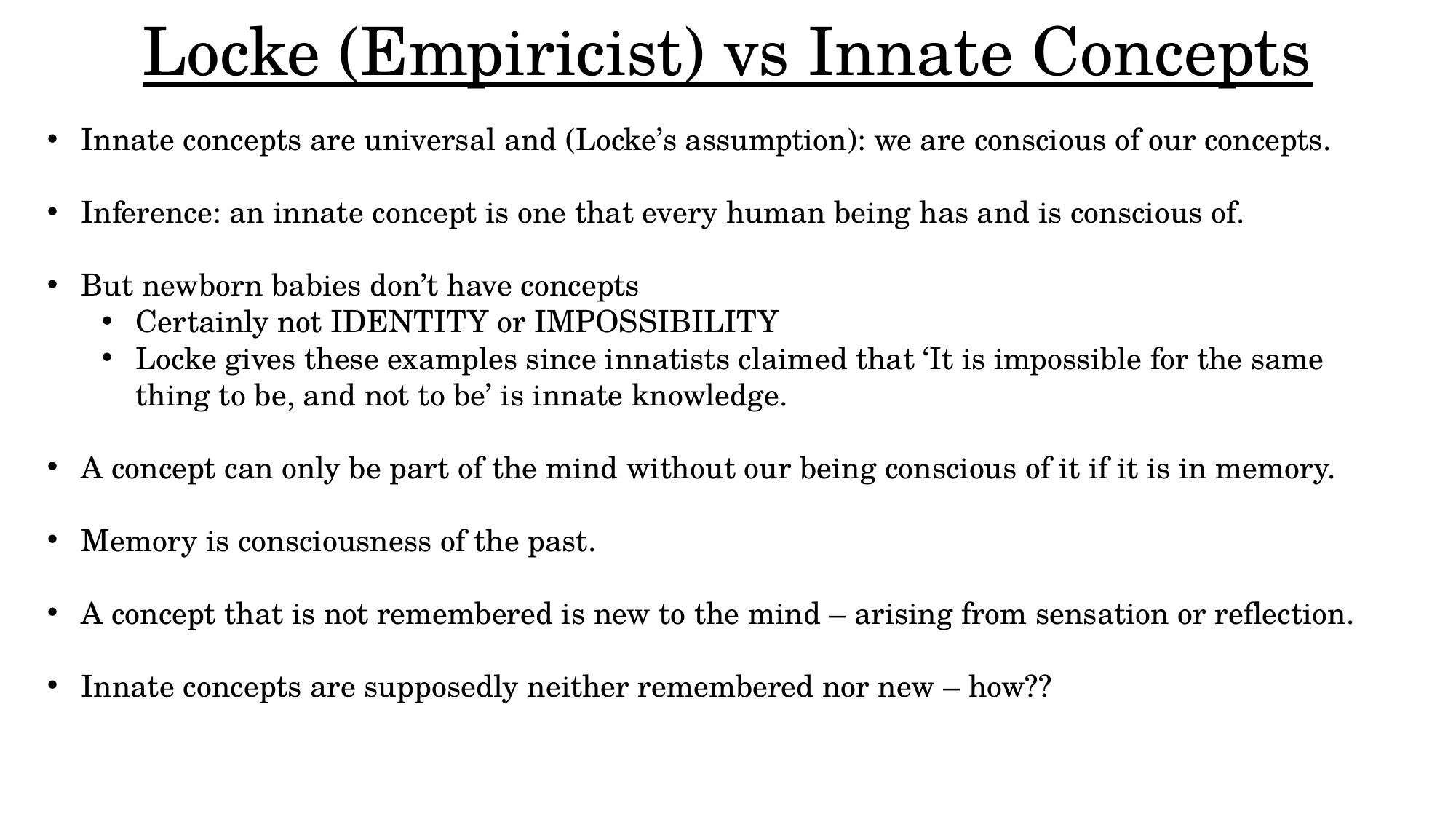

# Locke (Empiricist) vs Innate Concepts

Innate concepts are universal and (Locke’s assumption): we are conscious of our concepts.

Inference: an innate concept is one that every human being has and is conscious of.

But newborn babies don’t have concepts
Certainly not IDENTITY or IMPOSSIBILITY
Locke gives these examples since innatists claimed that ‘It is impossible for the same thing to be, and not to be’ is innate knowledge.

A concept can only be part of the mind without our being conscious of it if it is in memory.

Memory is consciousness of the past.

A concept that is not remembered is new to the mind – arising from sensation or reflection.

Innate concepts are supposedly neither remembered nor new – how??